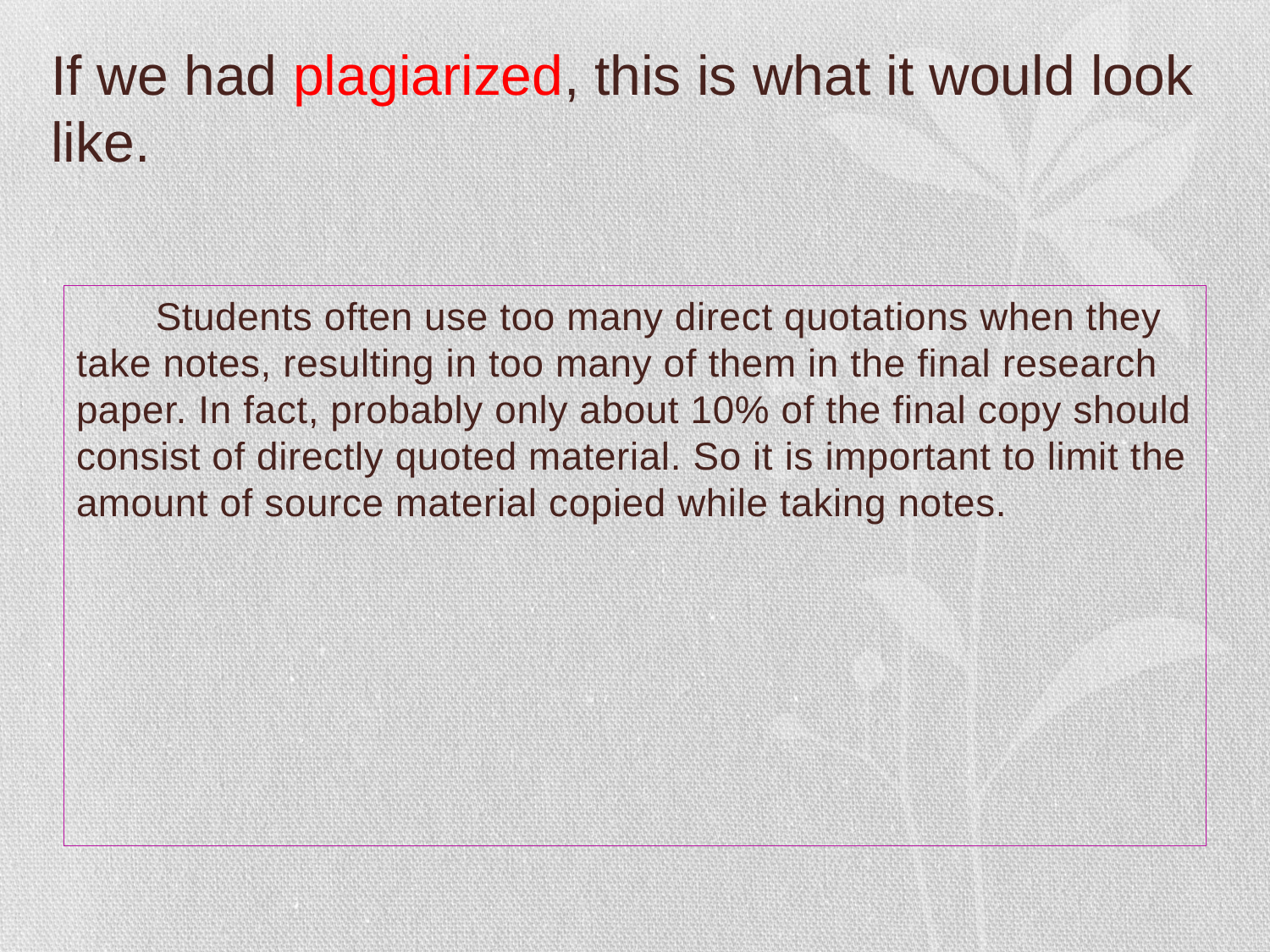

# If we had plagiarized, this is what it would look like.
       Students often use too many direct quotations when they take notes, resulting in too many of them in the final research paper. In fact, probably only about 10% of the final copy should consist of directly quoted material. So it is important to limit the amount of source material copied while taking notes.